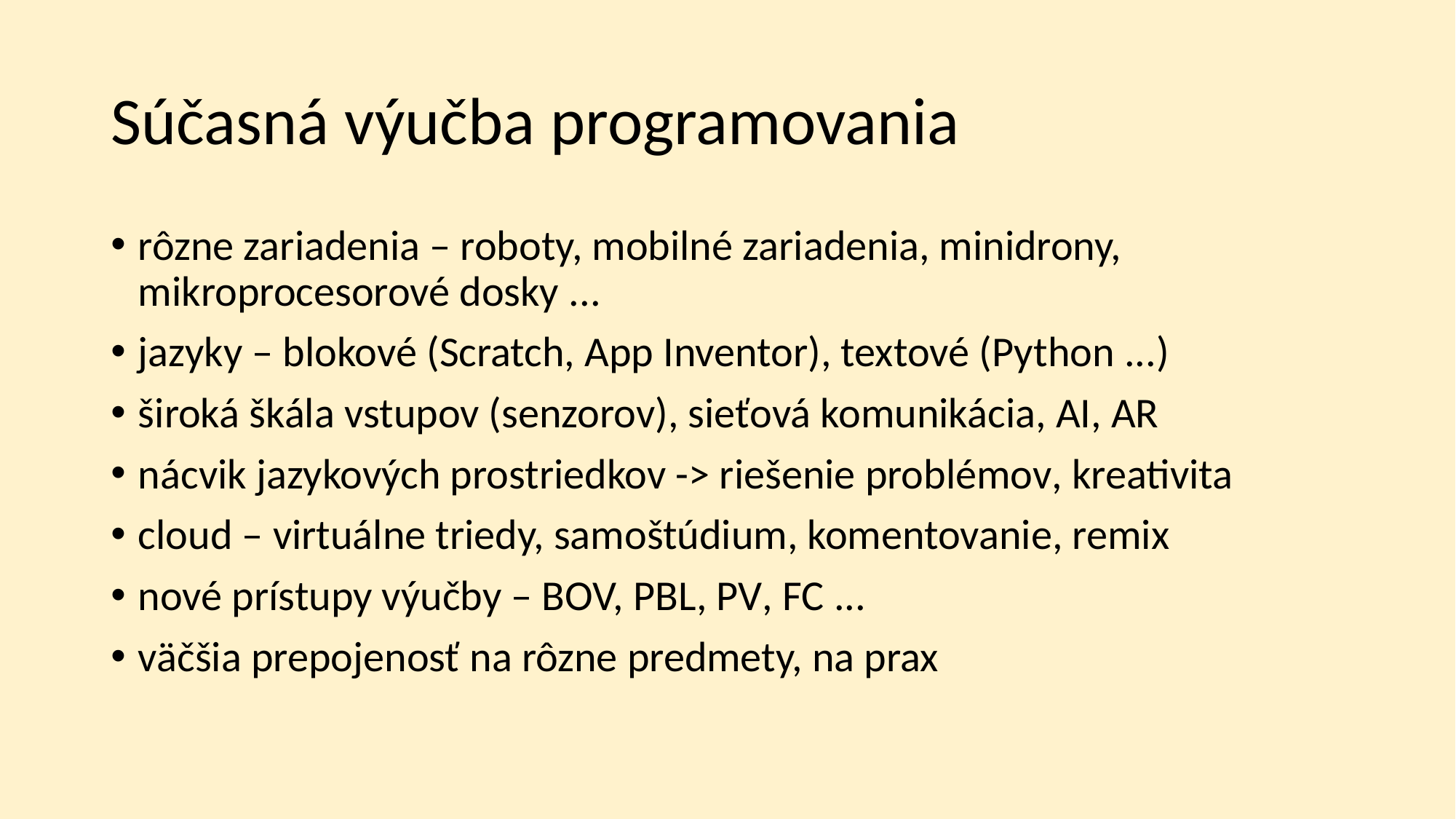

# Súčasná výučba programovania
rôzne zariadenia – roboty, mobilné zariadenia, minidrony, mikroprocesorové dosky ...
jazyky – blokové (Scratch, App Inventor), textové (Python ...)
široká škála vstupov (senzorov), sieťová komunikácia, AI, AR
nácvik jazykových prostriedkov -> riešenie problémov, kreativita
cloud – virtuálne triedy, samoštúdium, komentovanie, remix
nové prístupy výučby – BOV, PBL, PV, FC ...
väčšia prepojenosť na rôzne predmety, na prax